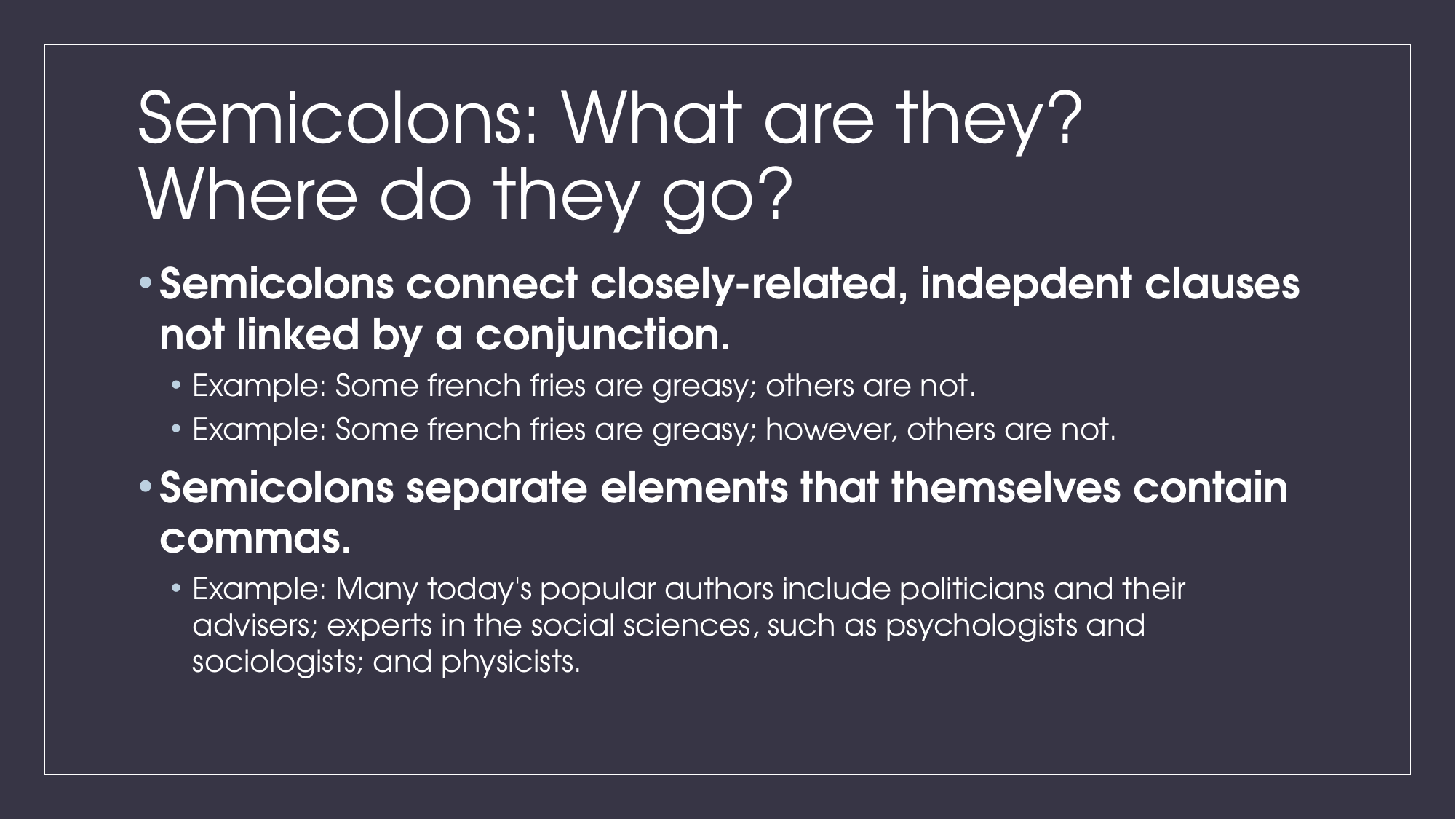

# Semicolons: What are they? Where do they go?
Semicolons connect closely-related, indepdent clauses not linked by a conjunction.
Example: Some french fries are greasy; others are not.
Example: Some french fries are greasy; however, others are not.
Semicolons separate elements that themselves contain commas.
Example: Many today's popular authors include politicians and their advisers; experts in the social sciences, such as psychologists and sociologists; and physicists.